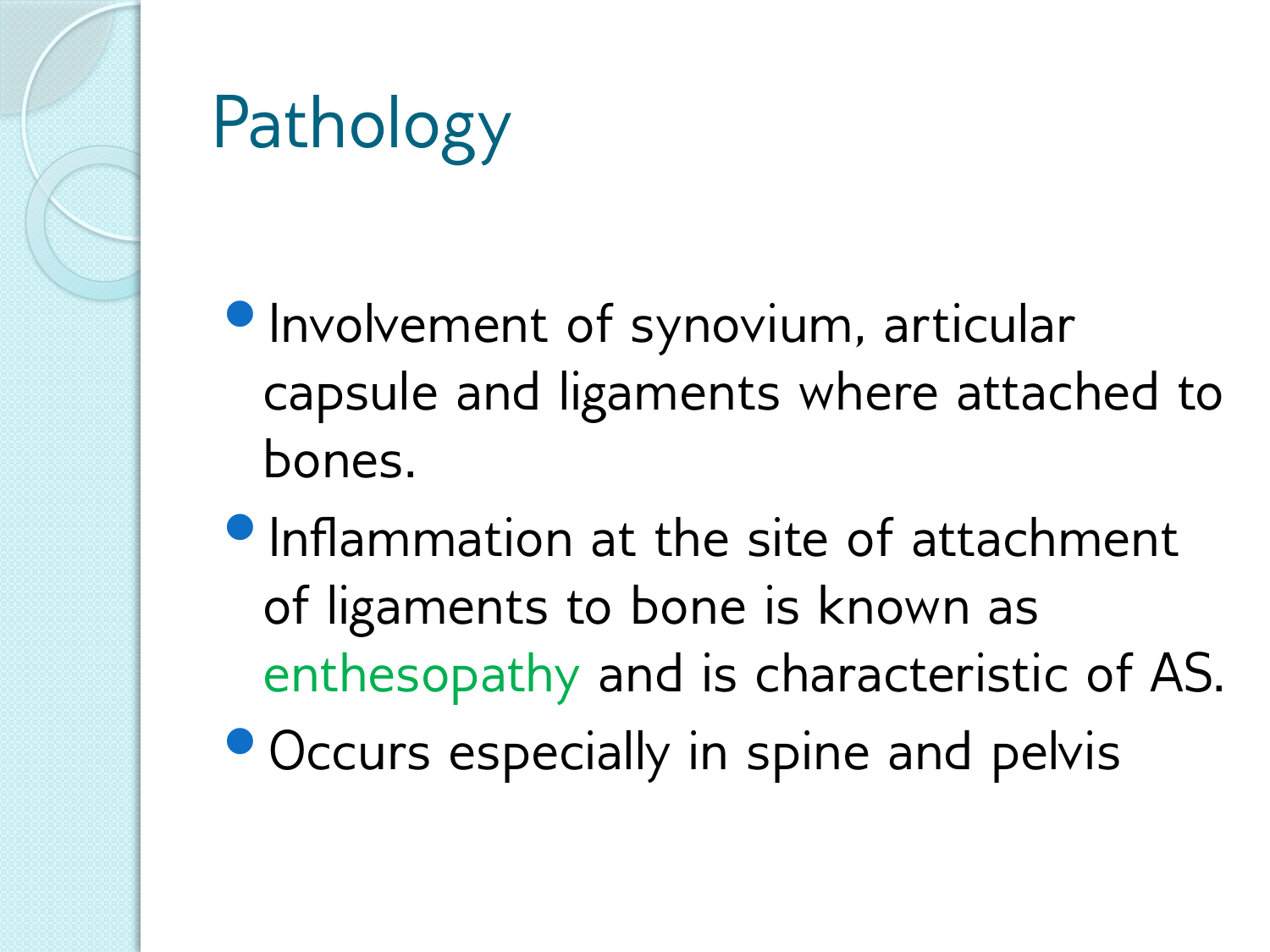

# Pathology

Involvement of synovium, articular capsule and ligaments where attached to bones.
Inflammation at the site of attachment of ligaments to bone is known as enthesopathy and is characteristic of AS.
Occurs especially in spine and pelvis